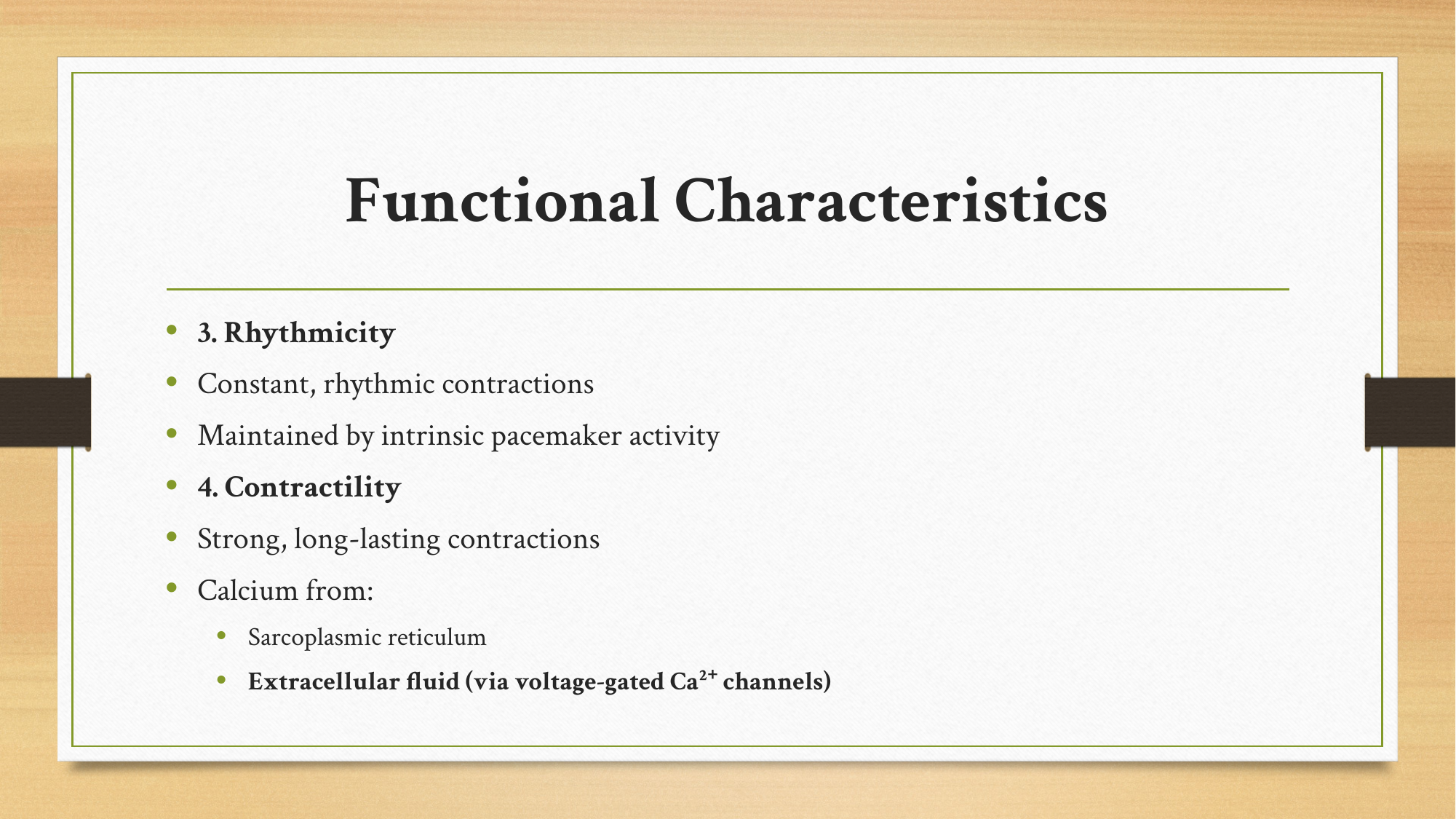

# Functional Characteristics
3. Rhythmicity
Constant, rhythmic contractions
Maintained by intrinsic pacemaker activity
4. Contractility
Strong, long-lasting contractions
Calcium from:
Sarcoplasmic reticulum
Extracellular fluid (via voltage-gated Ca²⁺ channels)